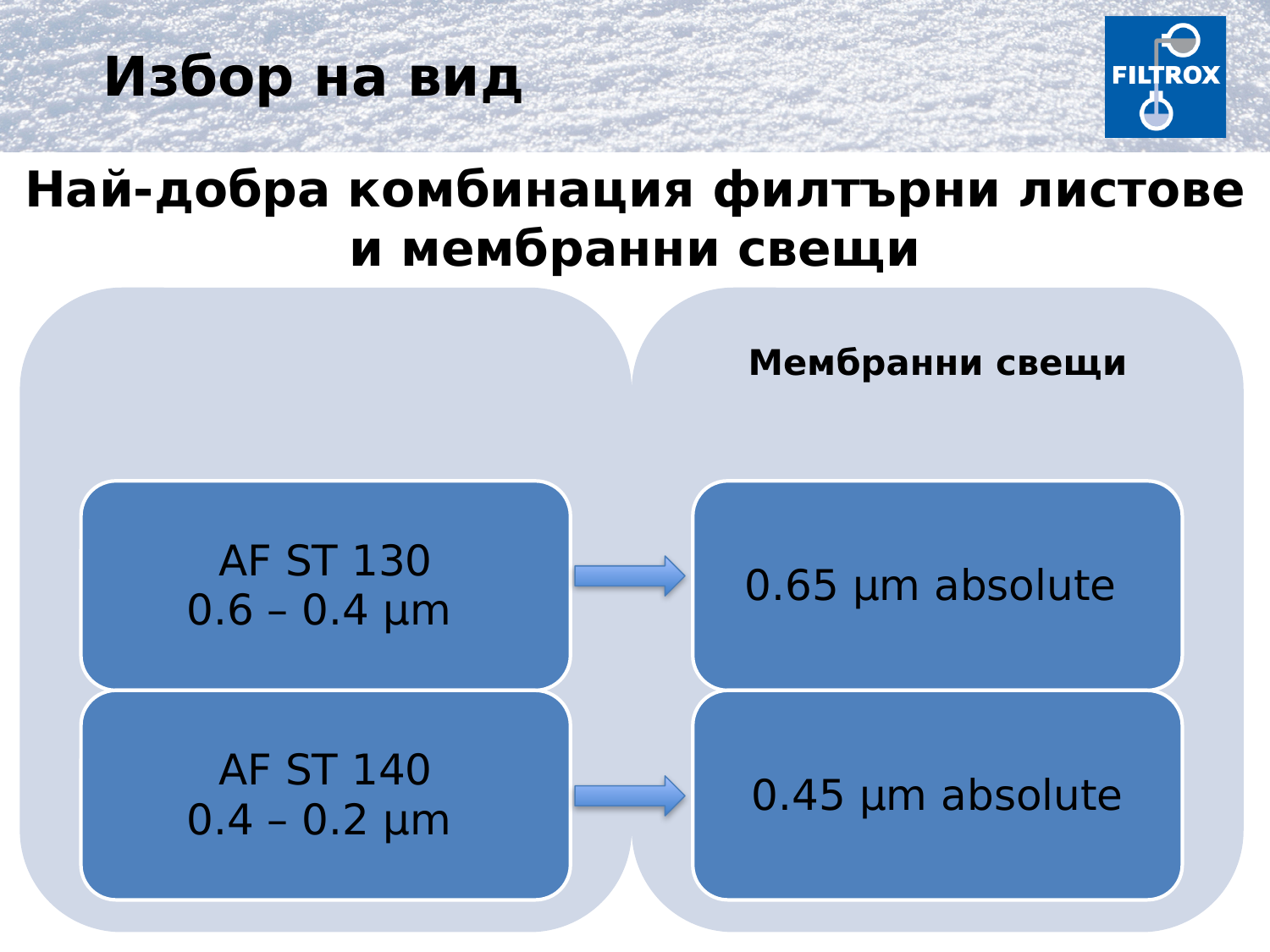

Избор на вид
# Най-добра комбинация филтърни листове и мембранни свещи
Листове
AF ST 130
0.6 – 0.4 µm
Мембранни свещи
0.65 µm absolute
0.45 µm absolute
AF ST 140
0.4 – 0.2 µm